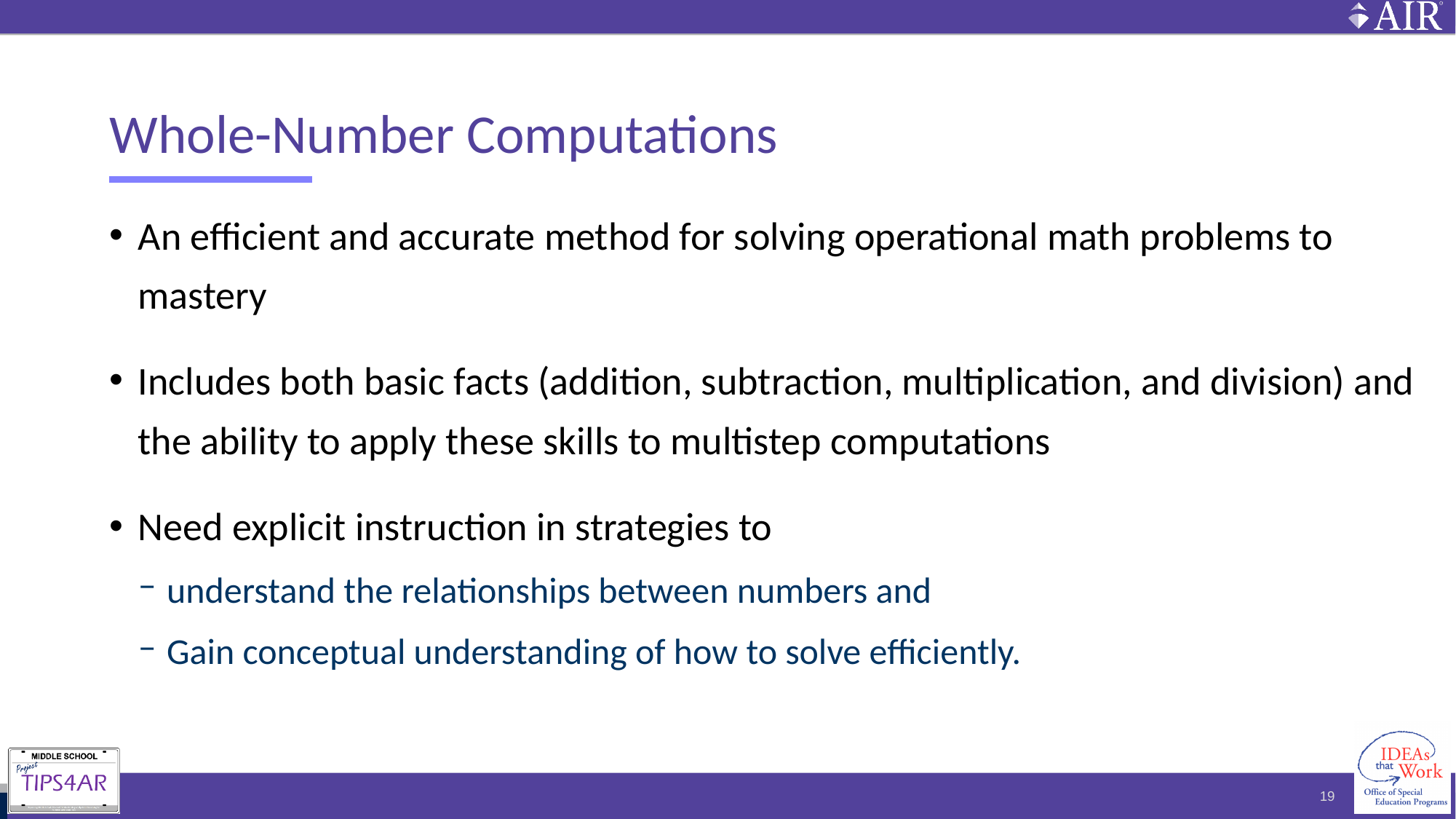

# Whole-Number Computations
An efficient and accurate method for solving operational math problems to mastery
Includes both basic facts (addition, subtraction, multiplication, and division) and the ability to apply these skills to multistep computations
Need explicit instruction in strategies to
understand the relationships between numbers and
Gain conceptual understanding of how to solve efficiently.